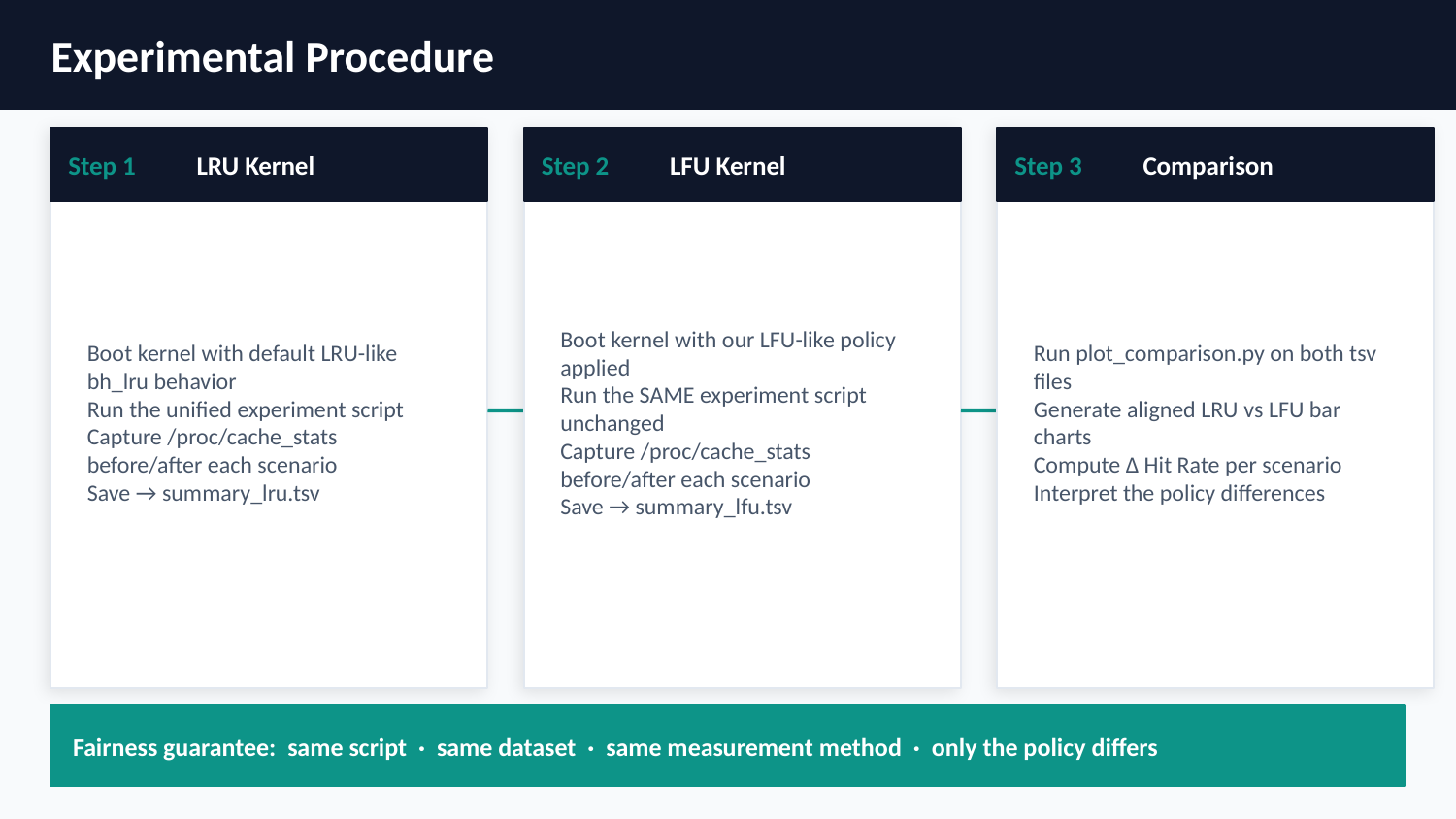

Experimental Procedure

Step 1
LRU Kernel
Step 2
LFU Kernel
Step 3
Comparison
Boot kernel with default LRU-like bh_lru behavior
Run the unified experiment script
Capture /proc/cache_stats before/after each scenario
Save → summary_lru.tsv
Boot kernel with our LFU-like policy applied
Run the SAME experiment script unchanged
Capture /proc/cache_stats before/after each scenario
Save → summary_lfu.tsv
Run plot_comparison.py on both tsv files
Generate aligned LRU vs LFU bar charts
Compute Δ Hit Rate per scenario
Interpret the policy differences

Fairness guarantee:  same script  ·  same dataset  ·  same measurement method  ·  only the policy differs